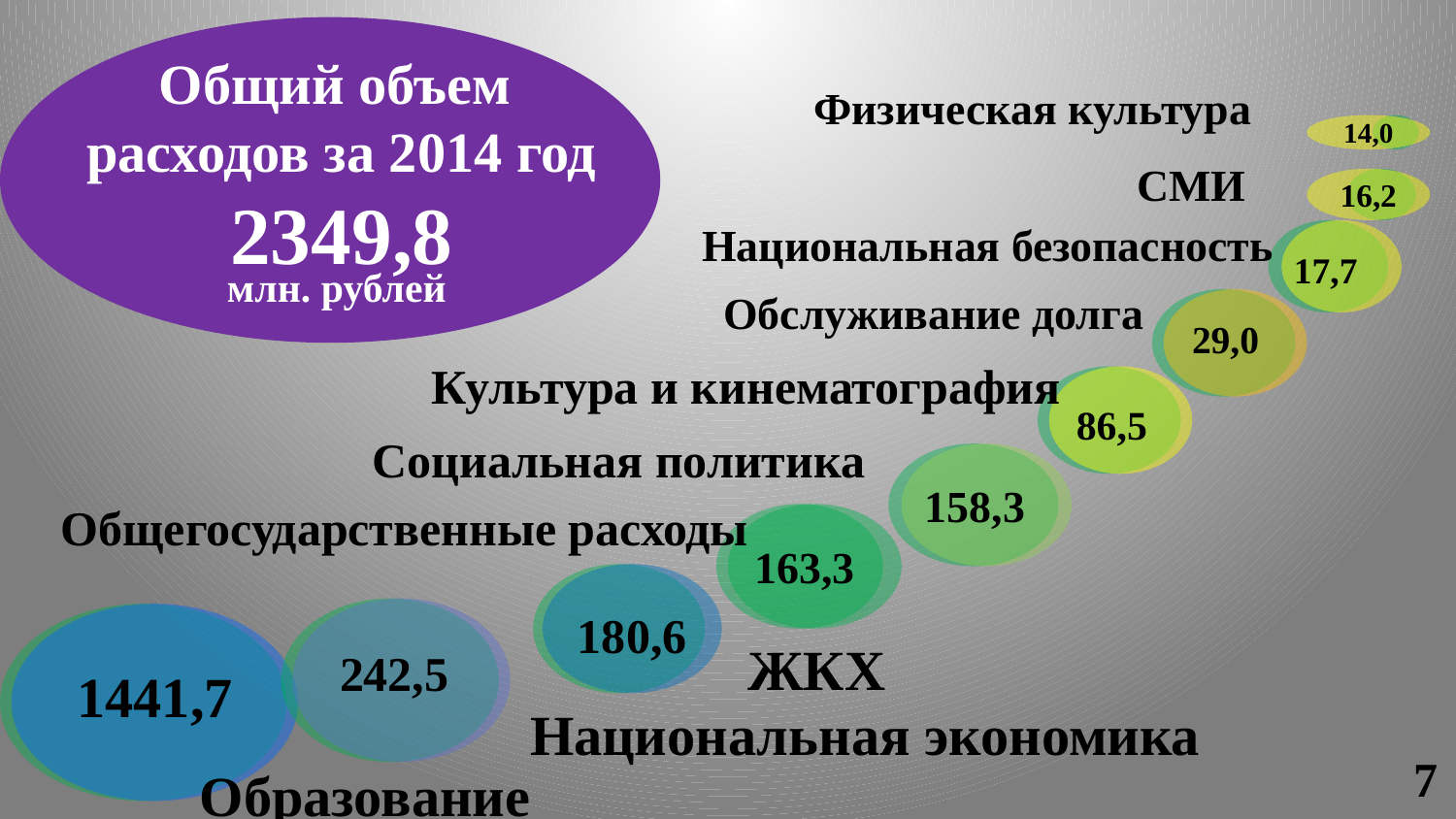

Общий объем
расходов за 2014 год
2349,8
Физическая культура
14,0

СМИ
16,2

Национальная безопасность

 17,7
млн. рублей
Обслуживание долга

29,0
Культура и кинематография

86,5
Социальная политика

242,5

158,3
Общегосударственные расходы

 163,3
ЖКХ

180,6
Национальная экономика

1441,7
Образование
7